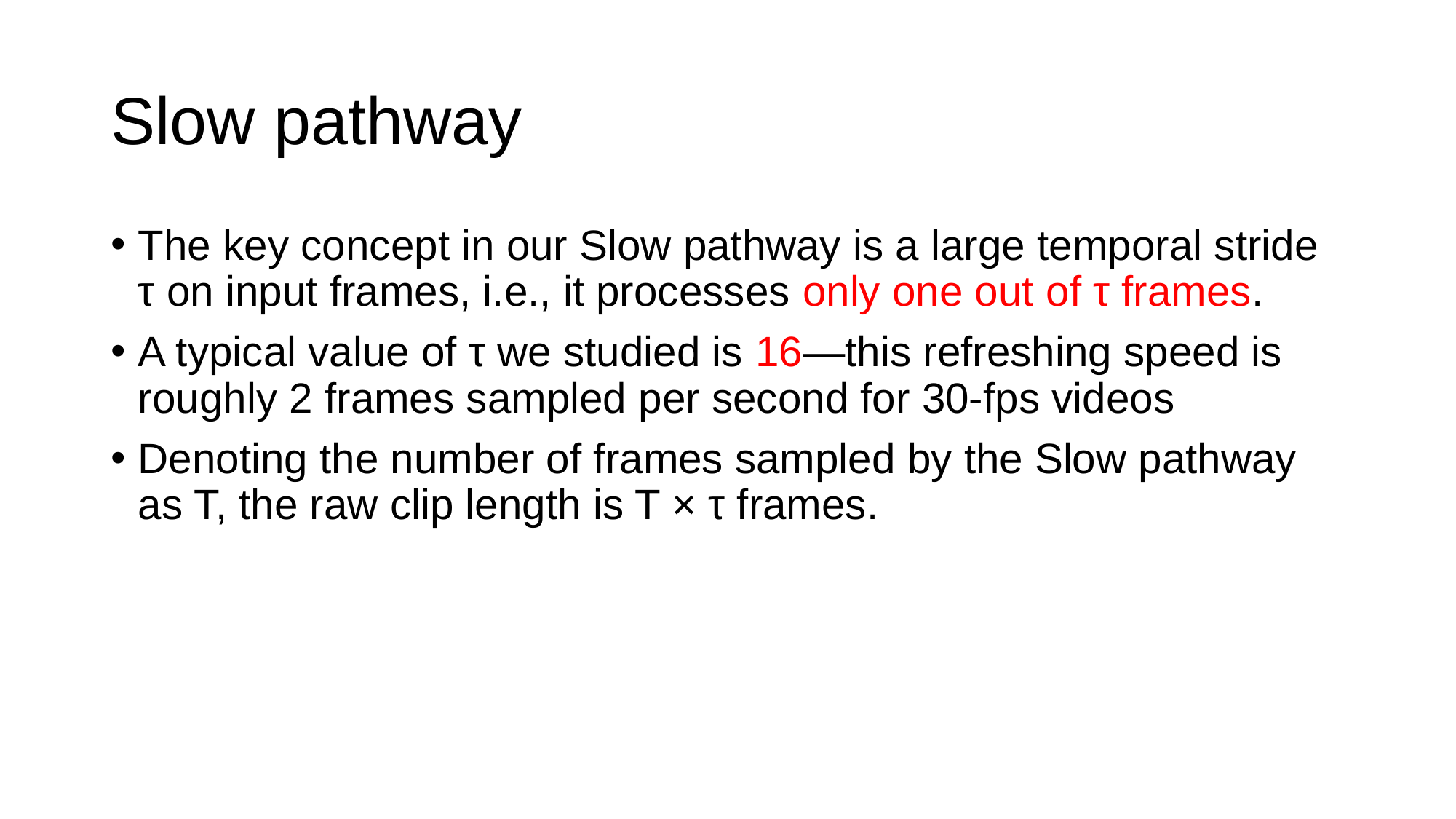

# Slow pathway
The key concept in our Slow pathway is a large temporal stride τ on input frames, i.e., it processes only one out of τ frames.
A typical value of τ we studied is 16—this refreshing speed is roughly 2 frames sampled per second for 30-fps videos
Denoting the number of frames sampled by the Slow pathway as T, the raw clip length is T × τ frames.